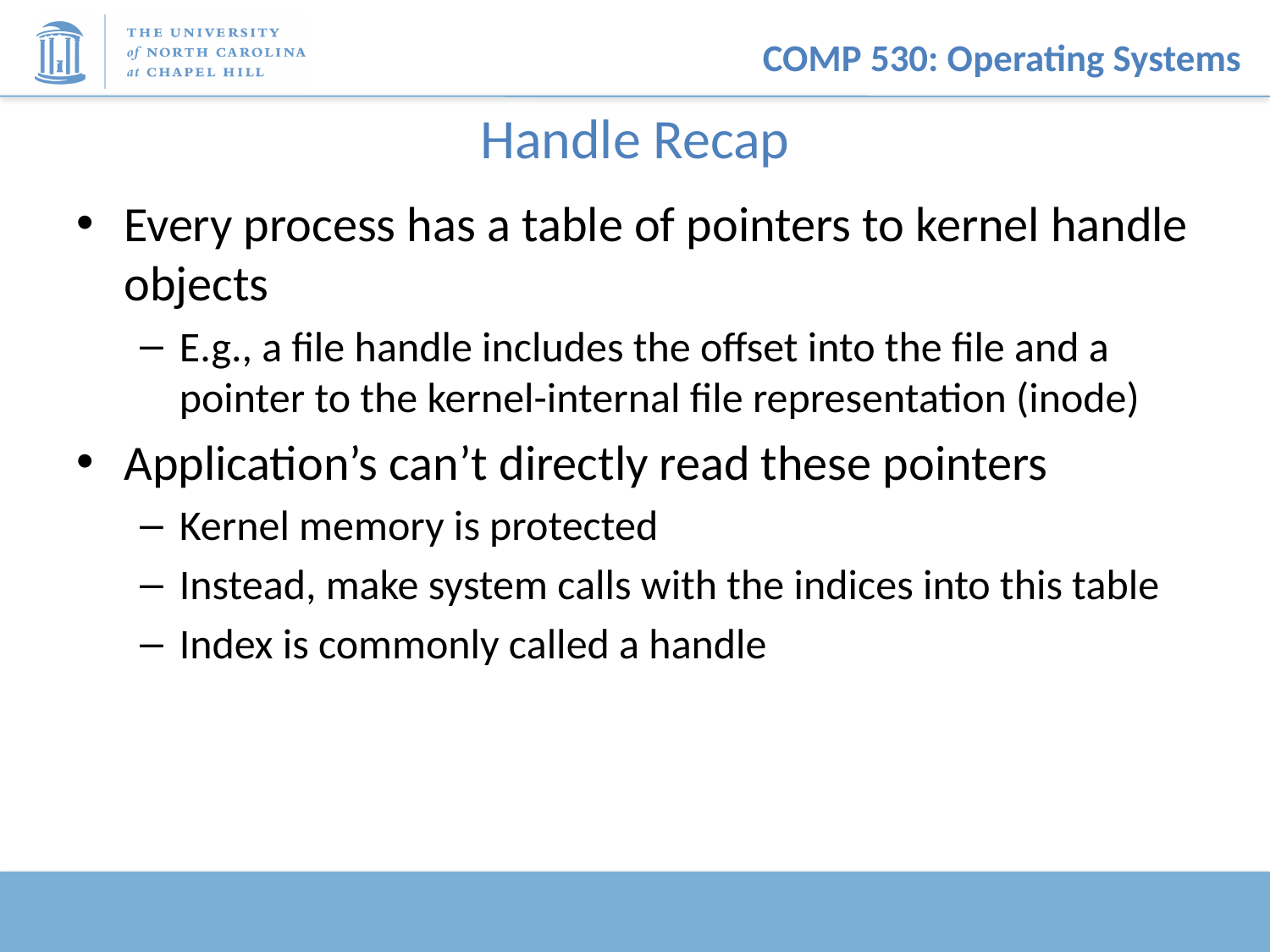

# Handle Recap
Every process has a table of pointers to kernel handle objects
E.g., a file handle includes the offset into the file and a pointer to the kernel-internal file representation (inode)
Application’s can’t directly read these pointers
Kernel memory is protected
Instead, make system calls with the indices into this table
Index is commonly called a handle